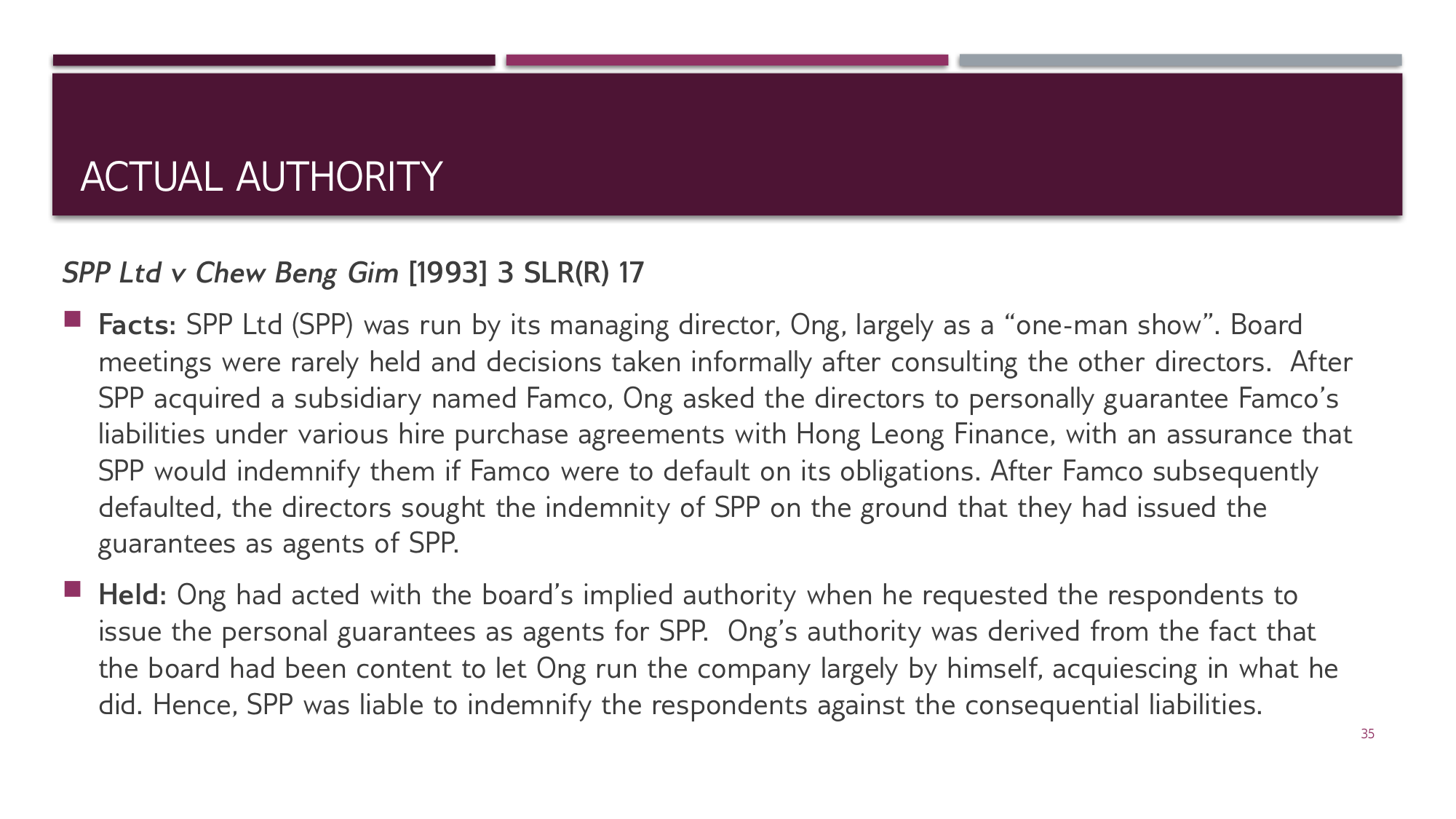

# Actual authority
SPP Ltd v Chew Beng Gim [1993] 3 SLR(R) 17
Facts: SPP Ltd (SPP) was run by its managing director, Ong, largely as a “one-man show”. Board meetings were rarely held and decisions taken informally after consulting the other directors.  After SPP acquired a subsidiary named Famco, Ong asked the directors to personally guarantee Famco’s liabilities under various hire purchase agreements with Hong Leong Finance, with an assurance that SPP would indemnify them if Famco were to default on its obligations. After Famco subsequently defaulted, the directors sought the indemnity of SPP on the ground that they had issued the guarantees as agents of SPP.
Held: Ong had acted with the board’s implied authority when he requested the respondents to issue the personal guarantees as agents for SPP.  Ong’s authority was derived from the fact that the board had been content to let Ong run the company largely by himself, acquiescing in what he did. Hence, SPP was liable to indemnify the respondents against the consequential liabilities.

35